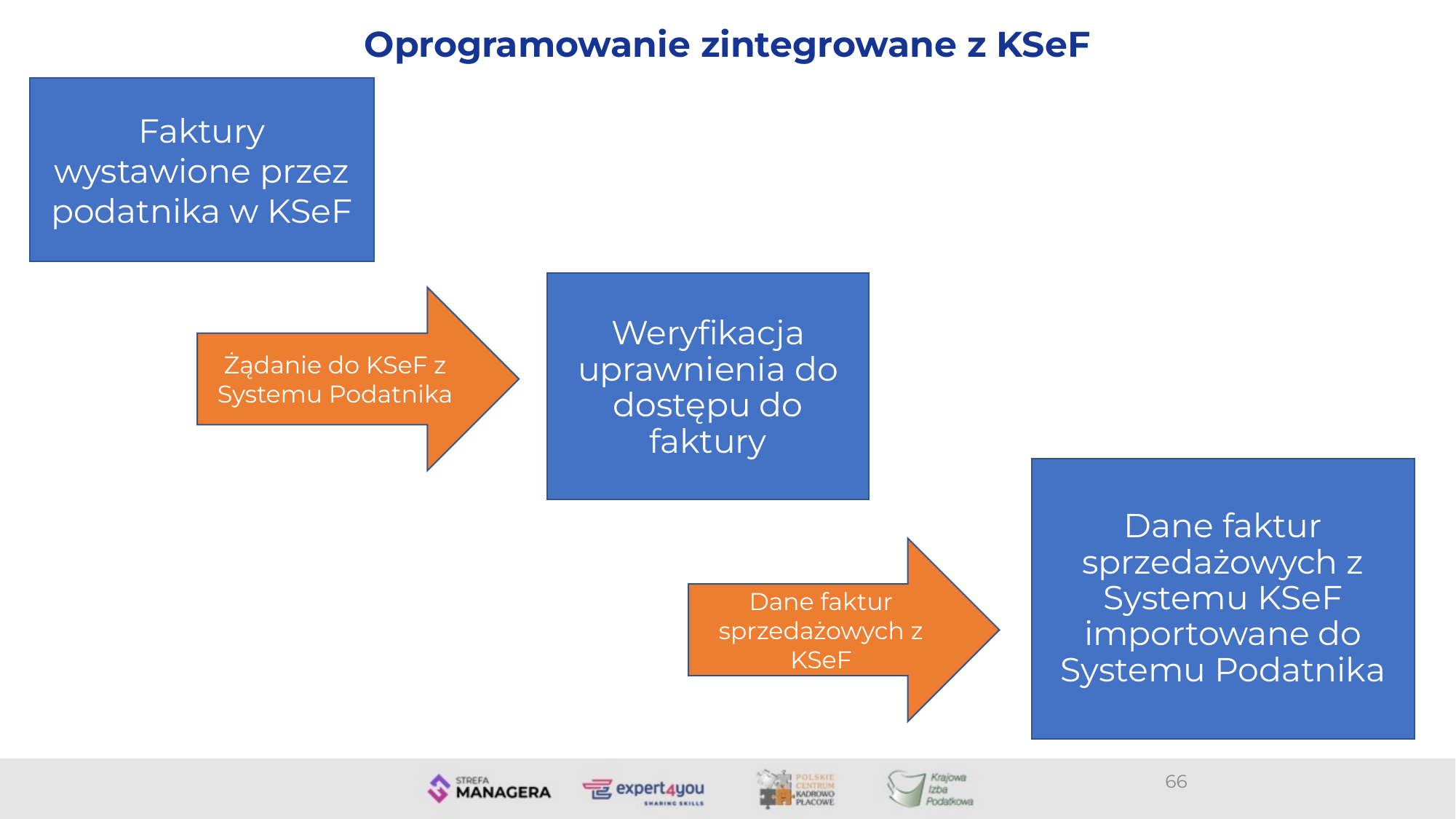

Oprogramowanie zintegrowane z KSeF
Faktury wystawione przez podatnika w KSeF

Weryfikacja uprawnienia do dostępu do faktury

Żądanie do KSeF z Systemu Podatnika
Dane faktur sprzedażowych z Systemu KSeF importowane do Systemu Podatnika
Dane faktur sprzedażowych z KSeF
66